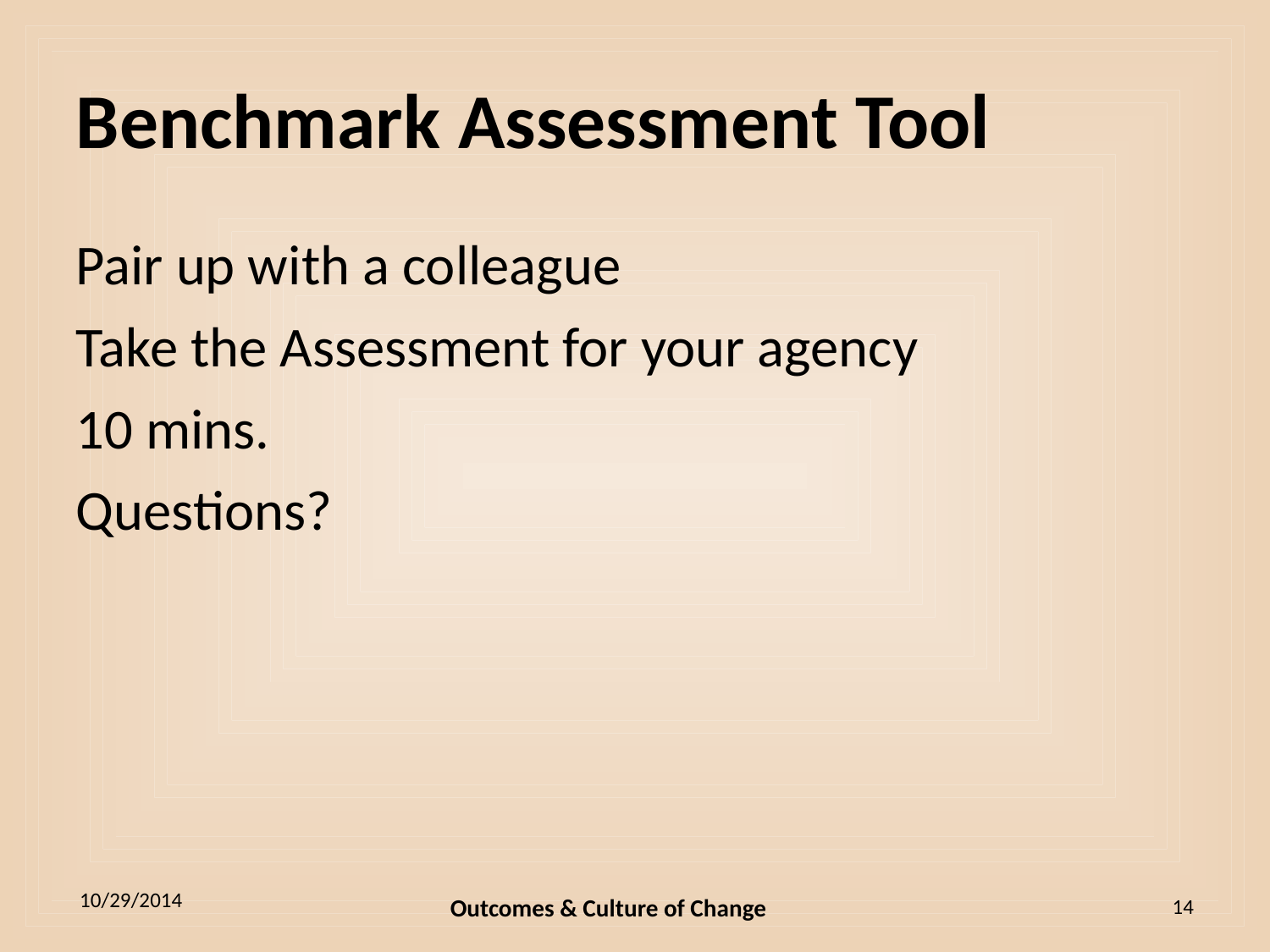

# Benchmark Assessment Tool
Pair up with a colleague
Take the Assessment for your agency
10 mins.
Questions?

10/29/2014
14
Outcomes & Culture of Change